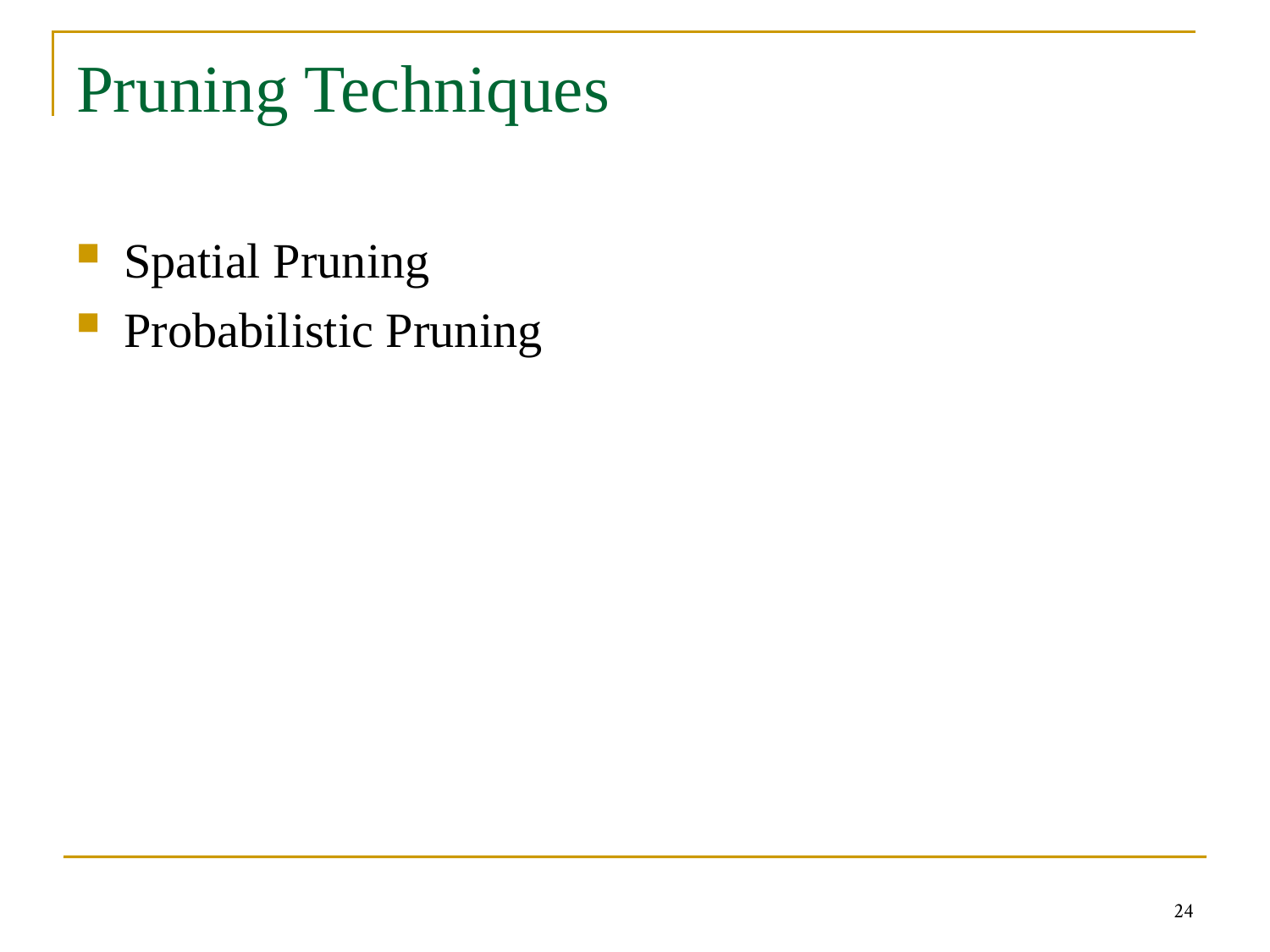

# Pruning Techniques
Spatial Pruning
Probabilistic Pruning
24